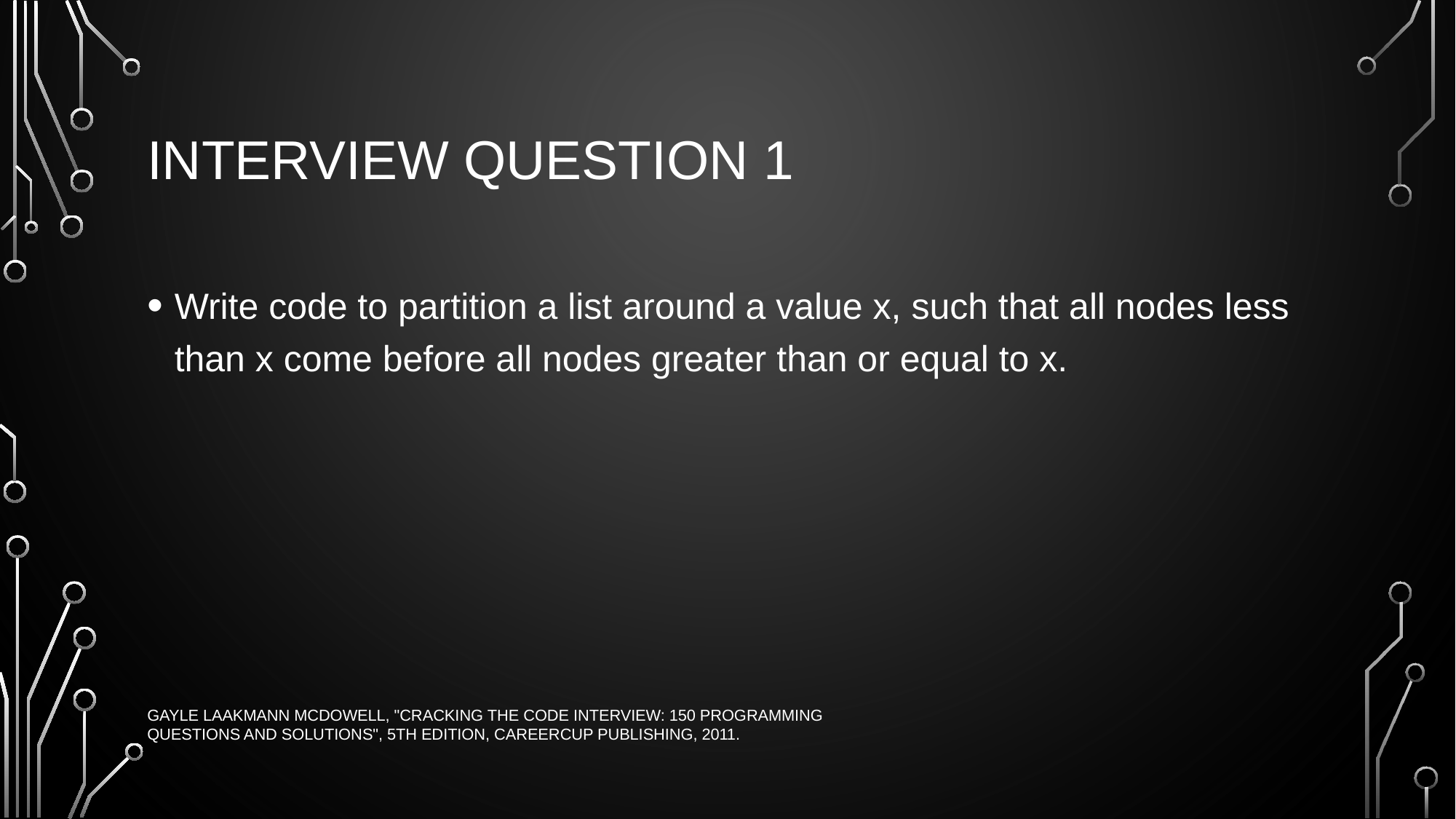

# Interview Question 1
Write code to partition a list around a value x, such that all nodes less than x come before all nodes greater than or equal to x.
Gayle Laakmann McDowell, "Cracking the Code Interview: 150 Programming Questions and Solutions", 5th edition, CareerCup publishing, 2011.